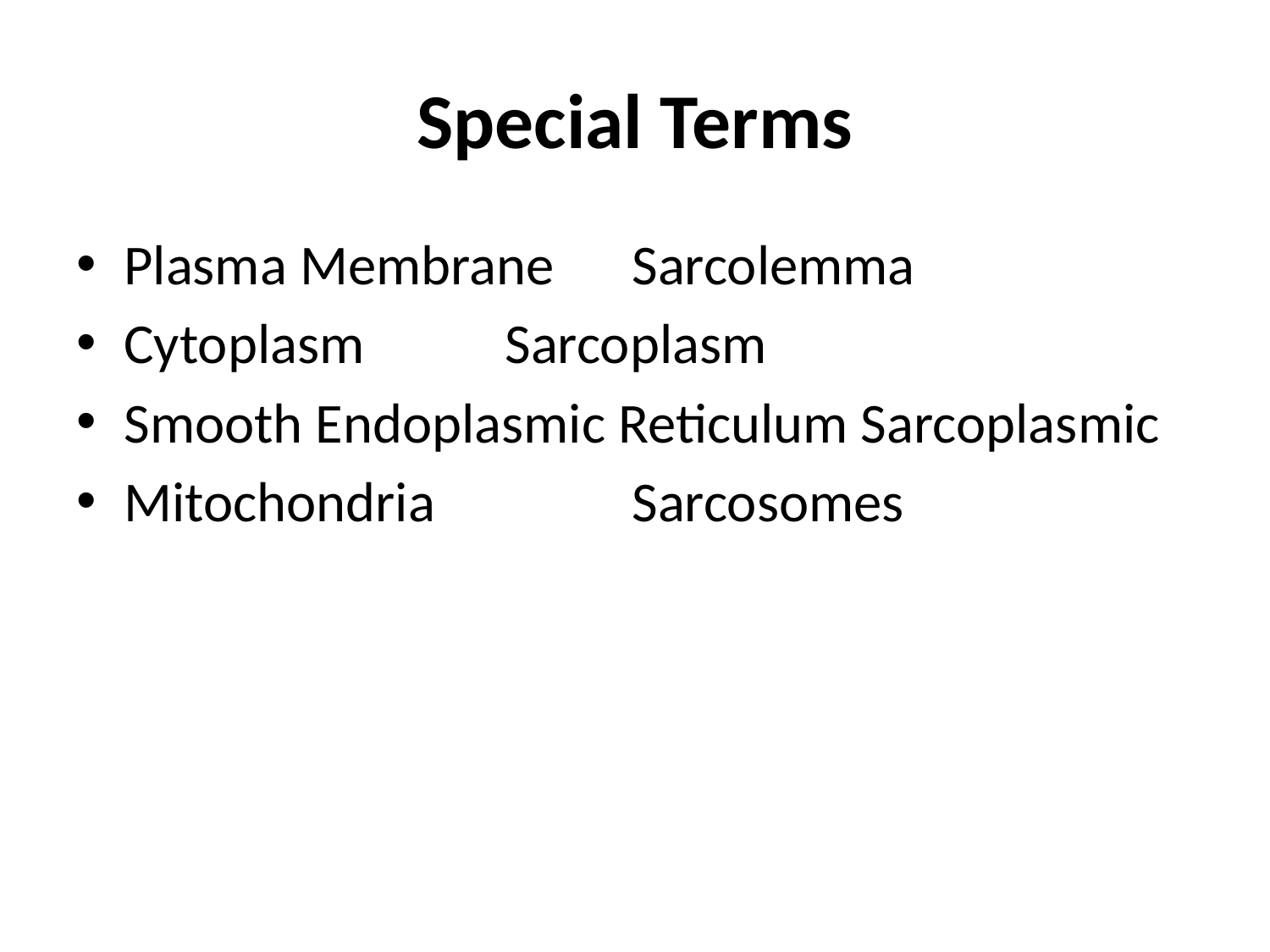

# Special Terms
Plasma Membrane	Sarcolemma
Cytoplasm		Sarcoplasm
Smooth Endoplasmic Reticulum Sarcoplasmic
Mitochondria		Sarcosomes